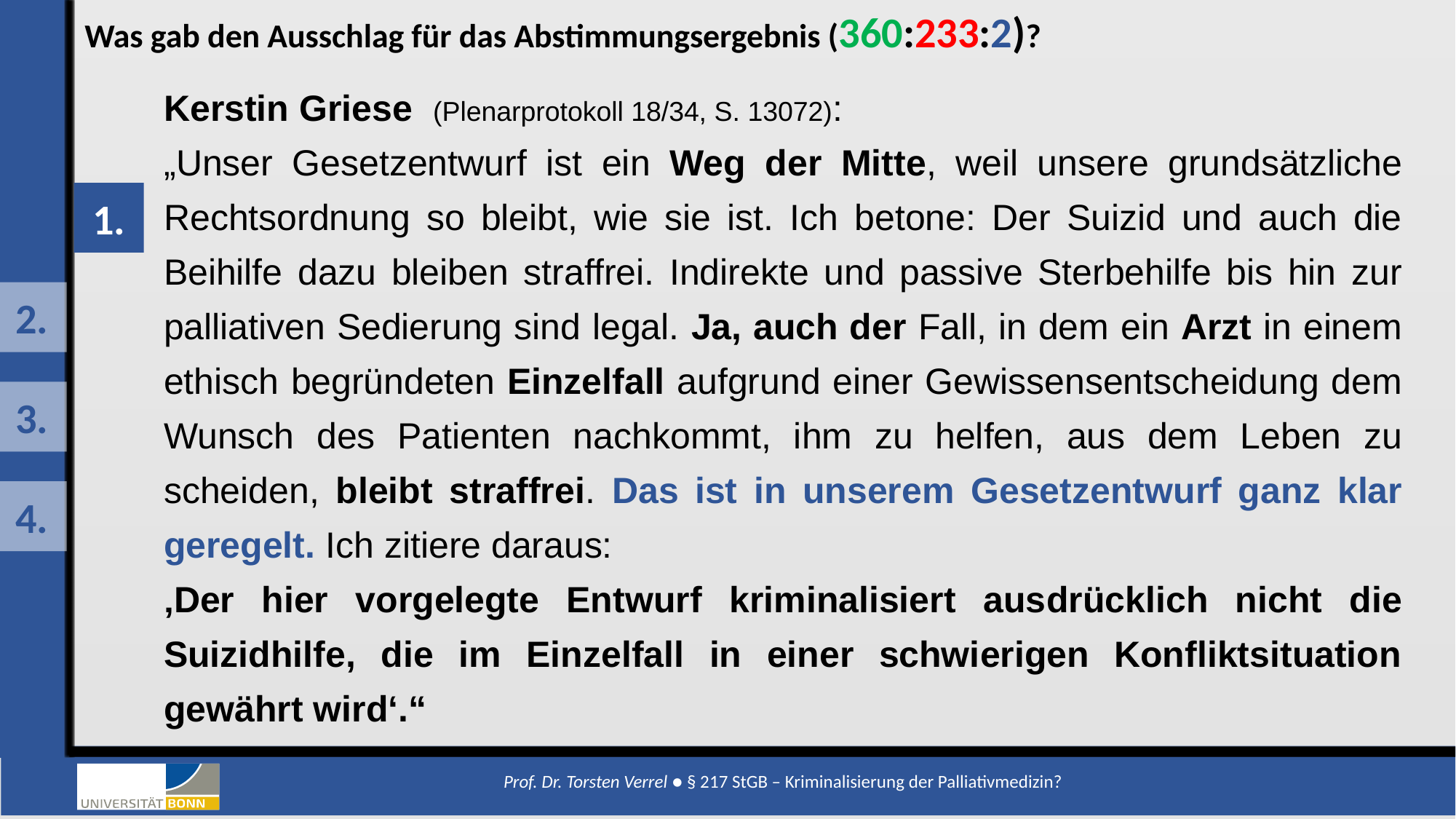

Was gab den Ausschlag für das Abstimmungsergebnis (360:233:2)?

Kerstin Griese  (Plenarprotokoll 18/34, S. 13072):
„Unser Gesetzentwurf ist ein Weg der Mitte, weil un­sere grundsätzliche Rechtsordnung so bleibt, wie sie ist. Ich betone: Der Suizid und auch die Beihilfe dazu blei­ben straffrei. Indirekte und passive Sterbehilfe bis hin zur palliativen Sedierung sind legal. Ja, auch der Fall, in dem ein Arzt in einem ethisch begründeten Einzelfall aufgrund einer Gewissensentscheidung dem Wunsch des Patienten nachkommt, ihm zu helfen, aus dem Leben zu scheiden, bleibt straffrei. Das ist in unserem Gesetzent­wurf ganz klar geregelt. Ich zitiere daraus:
‚Der hier vorgelegte Entwurf kriminalisiert aus­drücklich nicht die Suizidhilfe, die im Einzelfall in einer schwierigen Konfliktsituation gewährt wird‘.“